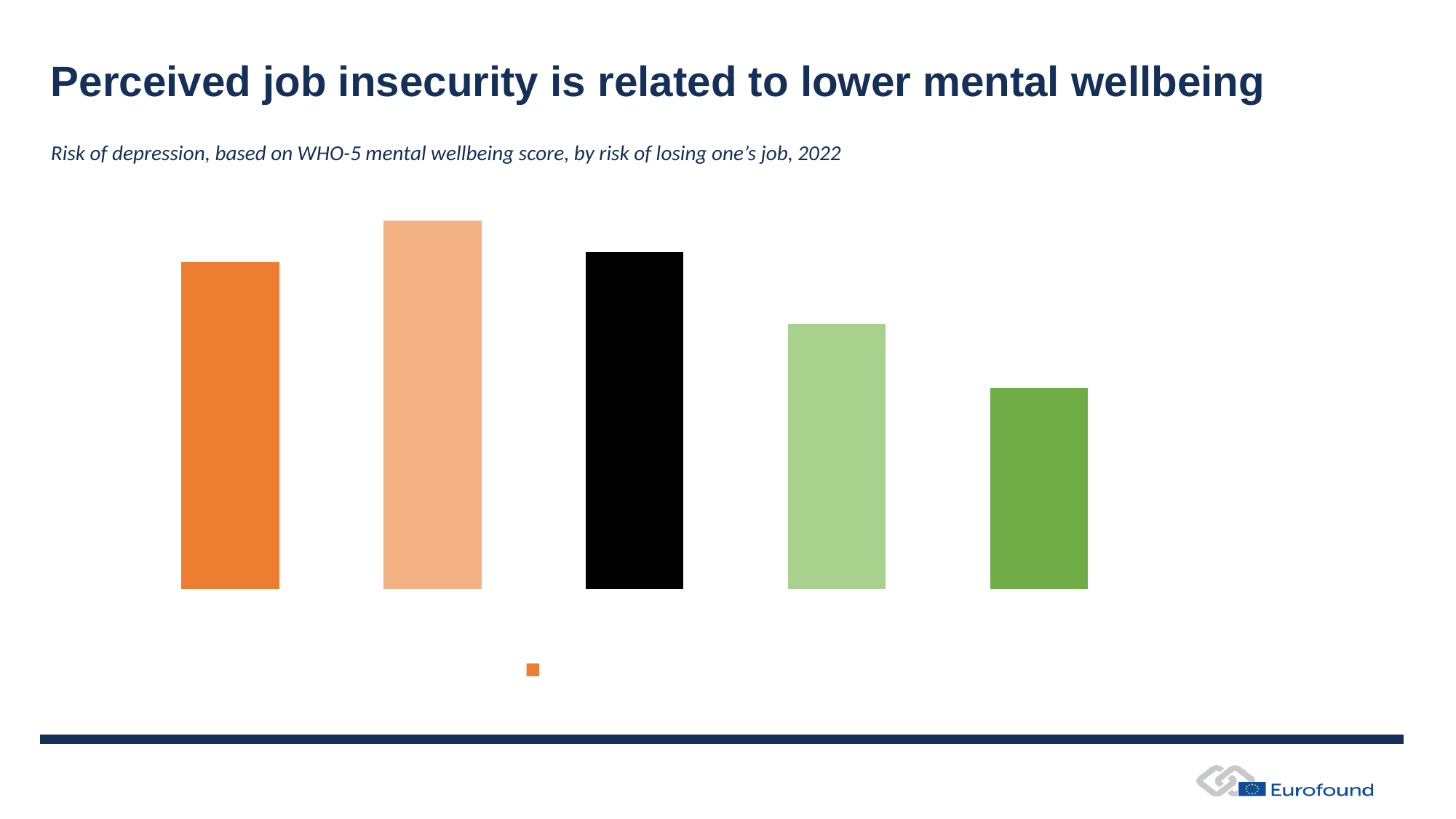

# Perceived job insecurity is related to lower mental wellbeing
Risk of depression, based on WHO-5 mental wellbeing score, by risk of losing one’s job, 2022

### Chart

| Category | Risk of depression |
|---|---|
| Very likely | 0.671831156731914 |
| Rather likely | 0.75717129931955 |
| Neither likely nor unlikely | 0.693252255960901 |
| Rather unlikely  | 0.544557775066954 |
| Very unlikely | 0.413469809076024 |